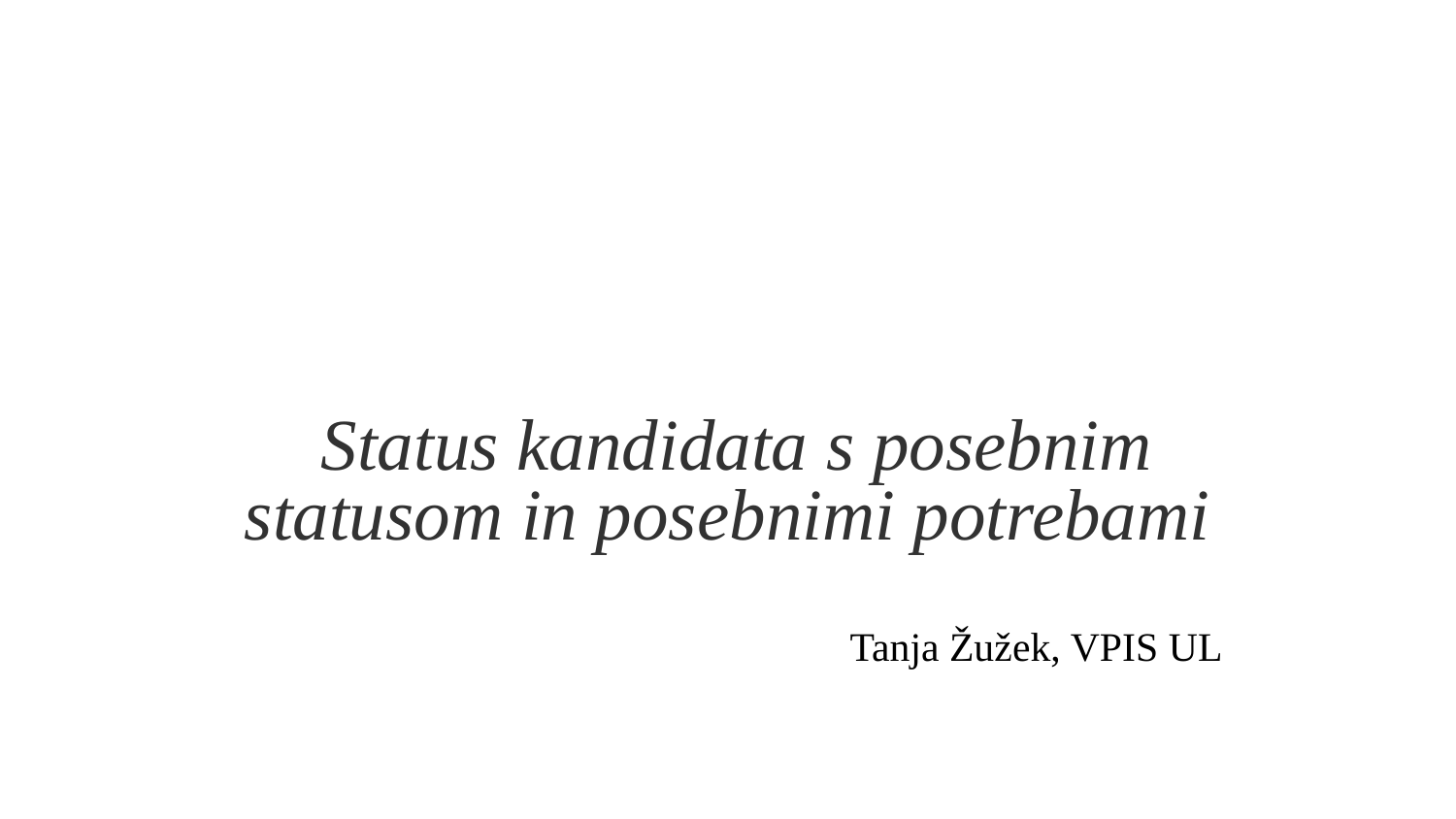

# Status kandidata s posebnim statusom in posebnimi potrebami
Tanja Žužek, VPIS UL